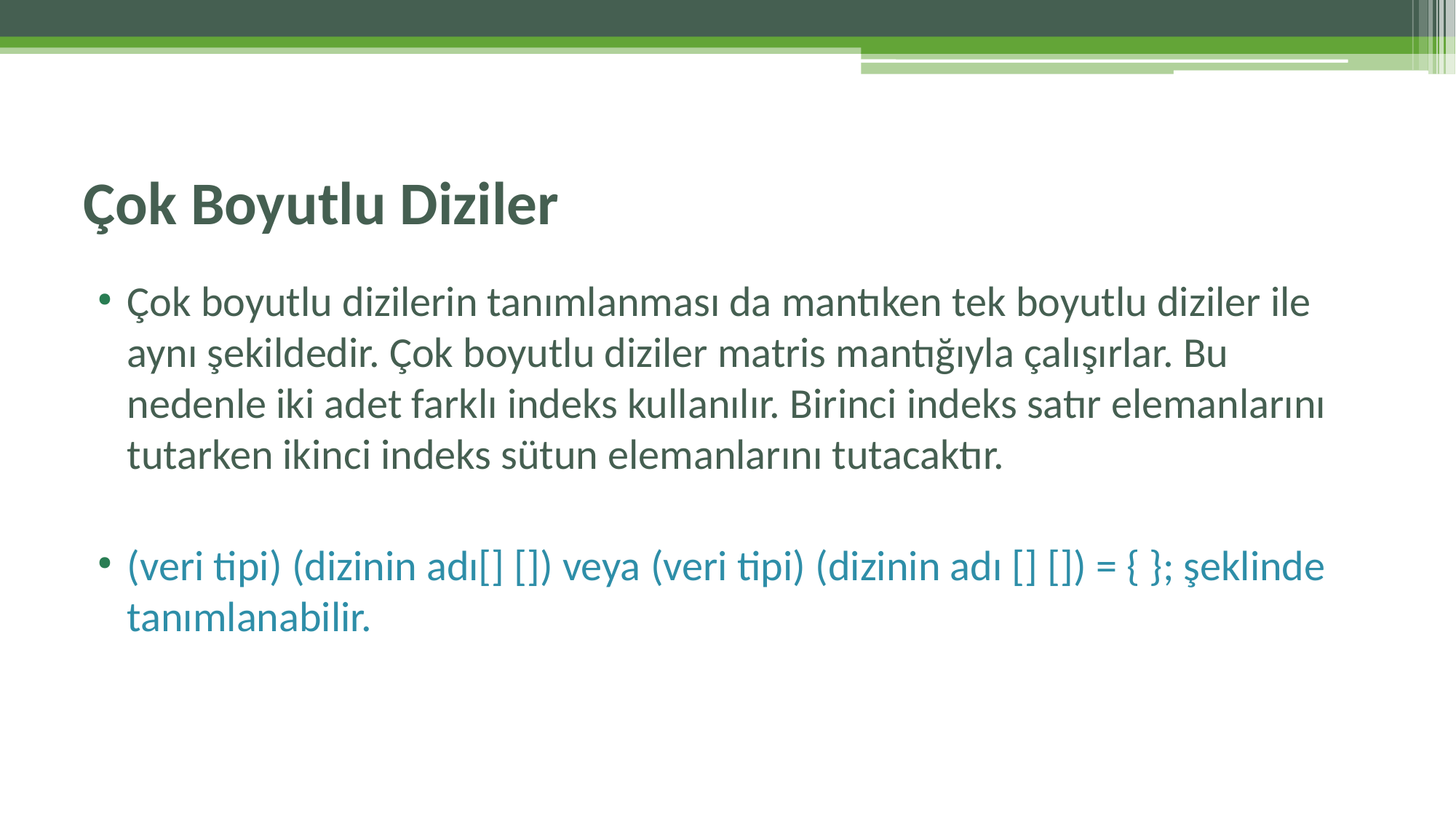

# Çok Boyutlu Diziler
Çok boyutlu dizilerin tanımlanması da mantıken tek boyutlu diziler ile aynı şekildedir. Çok boyutlu diziler matris mantığıyla çalışırlar. Bu nedenle iki adet farklı indeks kullanılır. Birinci indeks satır elemanlarını tutarken ikinci indeks sütun elemanlarını tutacaktır.

(veri tipi) (dizinin adı[] []) veya (veri tipi) (dizinin adı [] []) = { }; şeklinde tanımlanabilir.